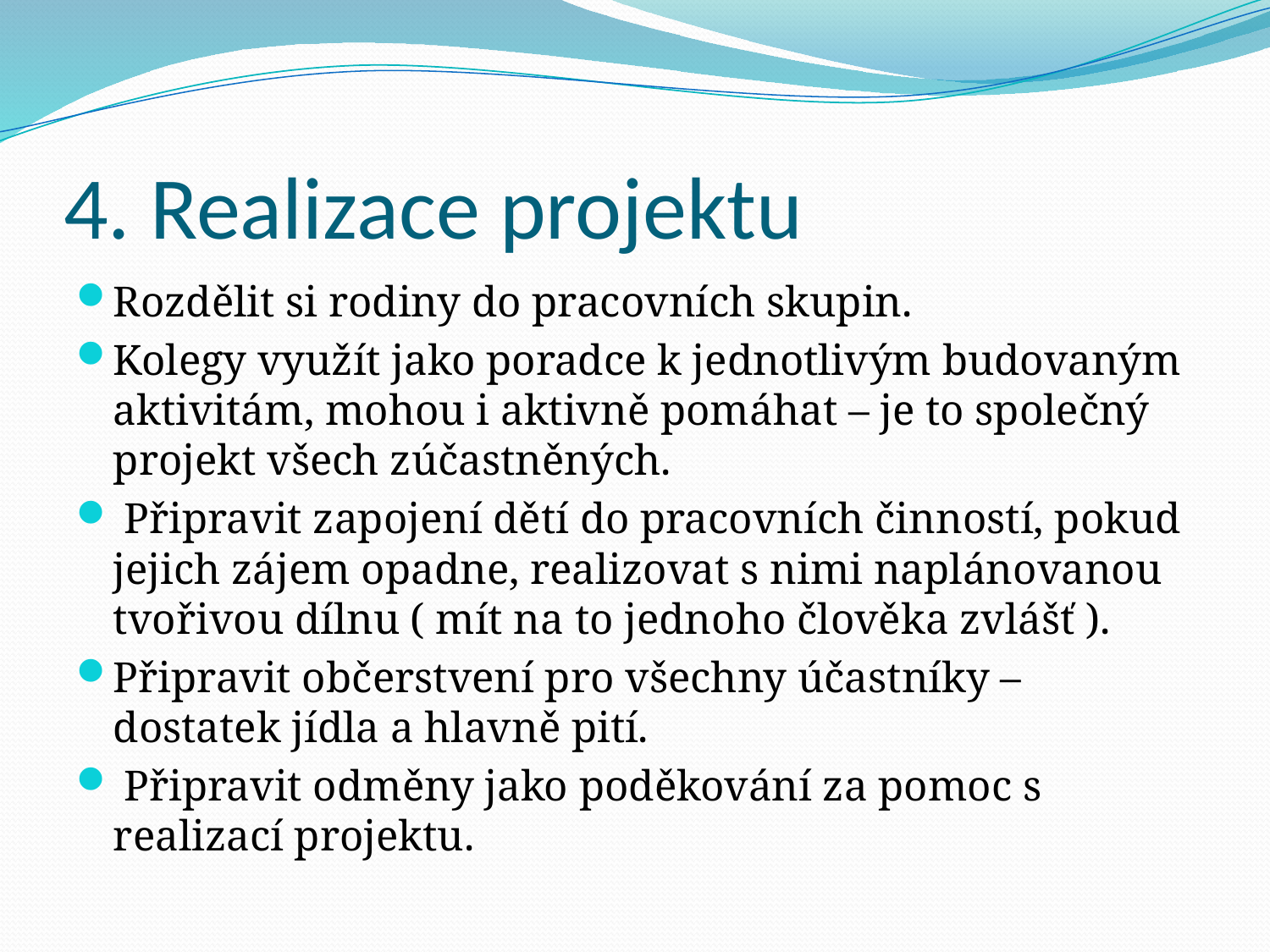

# 4. Realizace projektu
Rozdělit si rodiny do pracovních skupin.
Kolegy využít jako poradce k jednotlivým budovaným aktivitám, mohou i aktivně pomáhat – je to společný projekt všech zúčastněných.
 Připravit zapojení dětí do pracovních činností, pokud jejich zájem opadne, realizovat s nimi naplánovanou tvořivou dílnu ( mít na to jednoho člověka zvlášť ).
Připravit občerstvení pro všechny účastníky – dostatek jídla a hlavně pití.
 Připravit odměny jako poděkování za pomoc s realizací projektu.